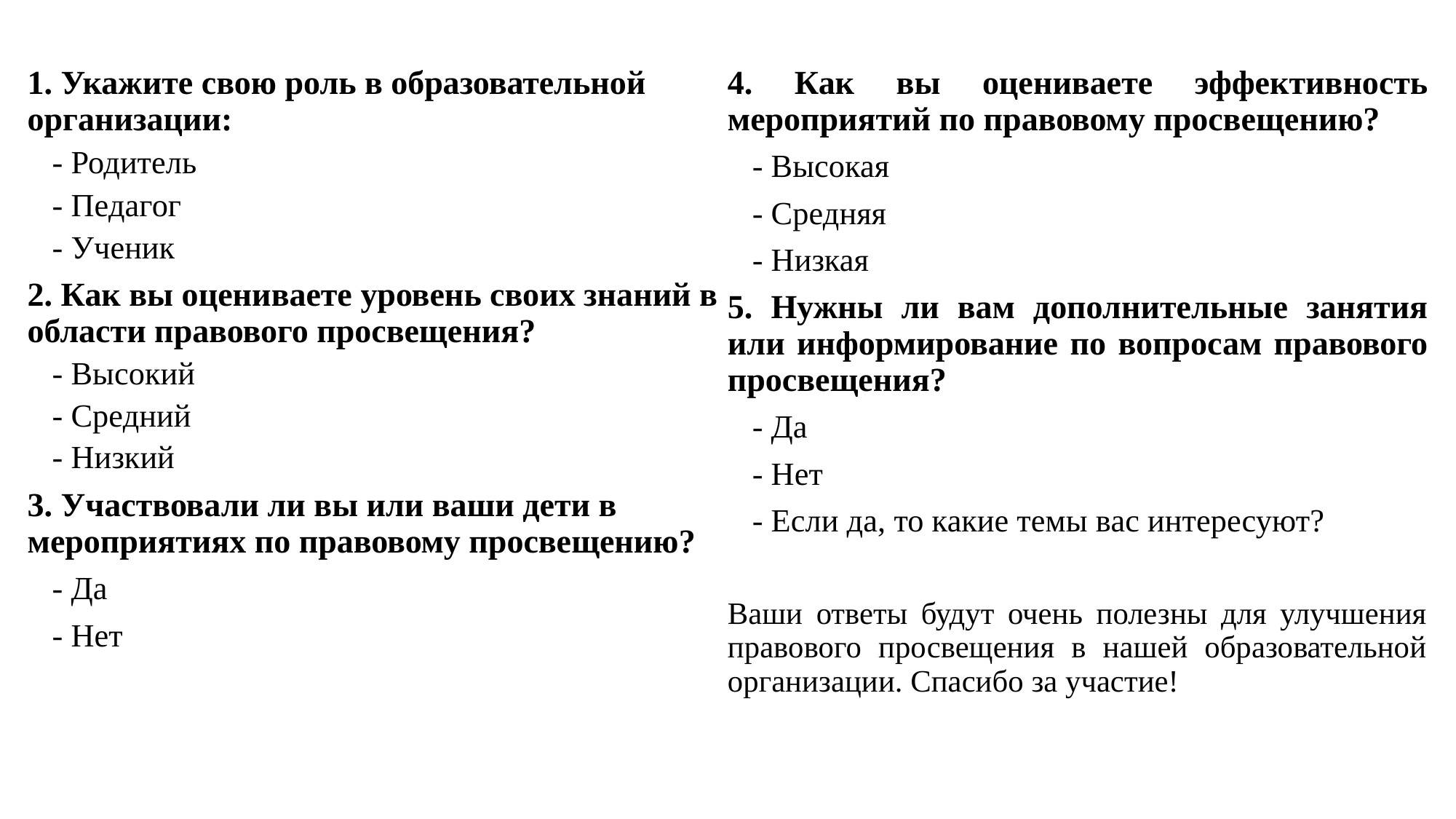

1. Укажите свою роль в образовательной организации:
   - Родитель
   - Педагог
   - Ученик
2. Как вы оцениваете уровень своих знаний в области правового просвещения?
   - Высокий
   - Средний
   - Низкий
3. Участвовали ли вы или ваши дети в мероприятиях по правовому просвещению?
   - Да
   - Нет

4. Как вы оцениваете эффективность мероприятий по правовому просвещению?
   - Высокая
   - Средняя
   - Низкая
5. Нужны ли вам дополнительные занятия или информирование по вопросам правового просвещения?
   - Да
   - Нет
   - Если да, то какие темы вас интересуют?

Ваши ответы будут очень полезны для улучшения правового просвещения в нашей образовательной организации. Спасибо за участие!